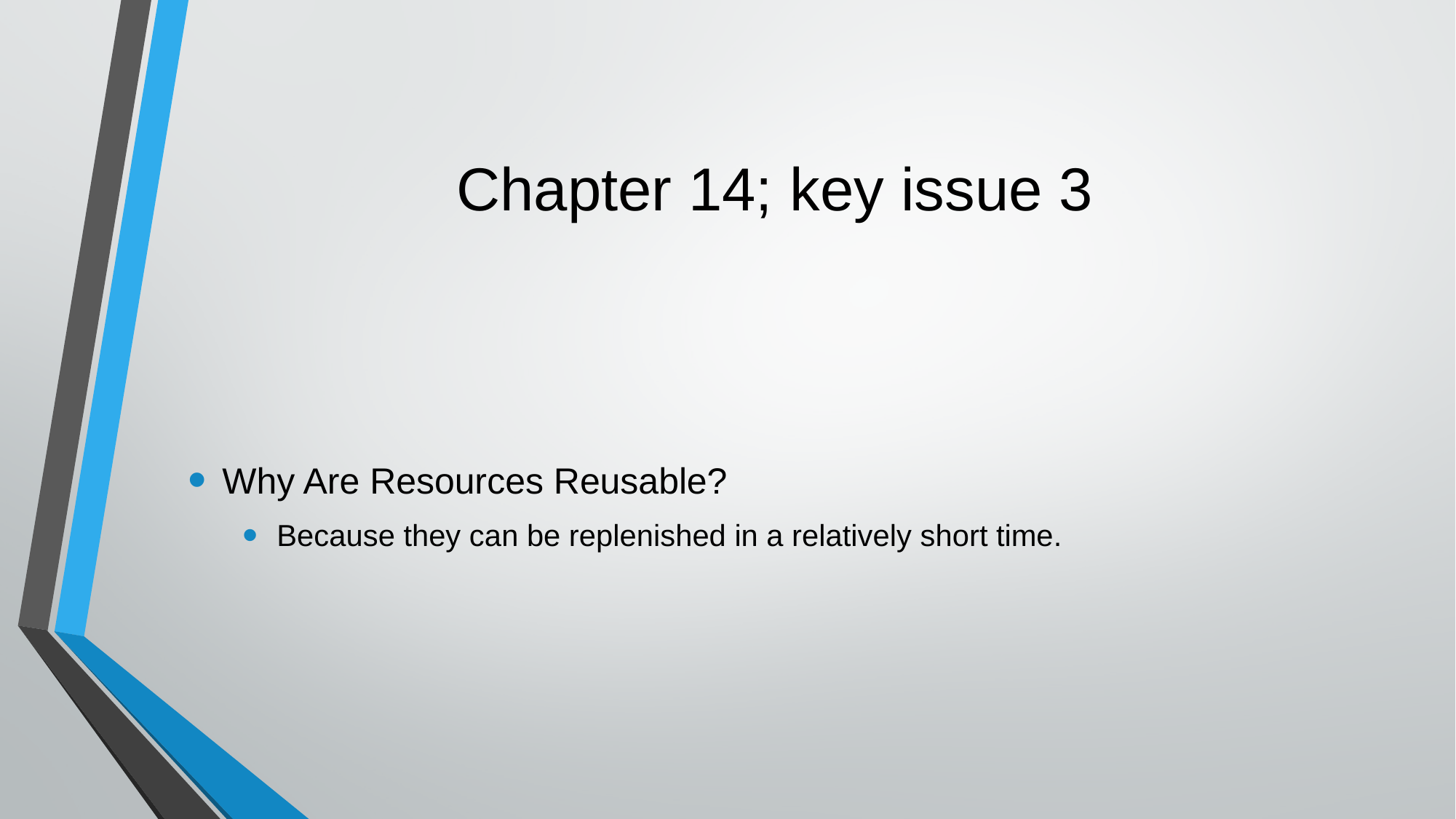

# Chapter 14; key issue 3
Why Are Resources Reusable?
Because they can be replenished in a relatively short time.